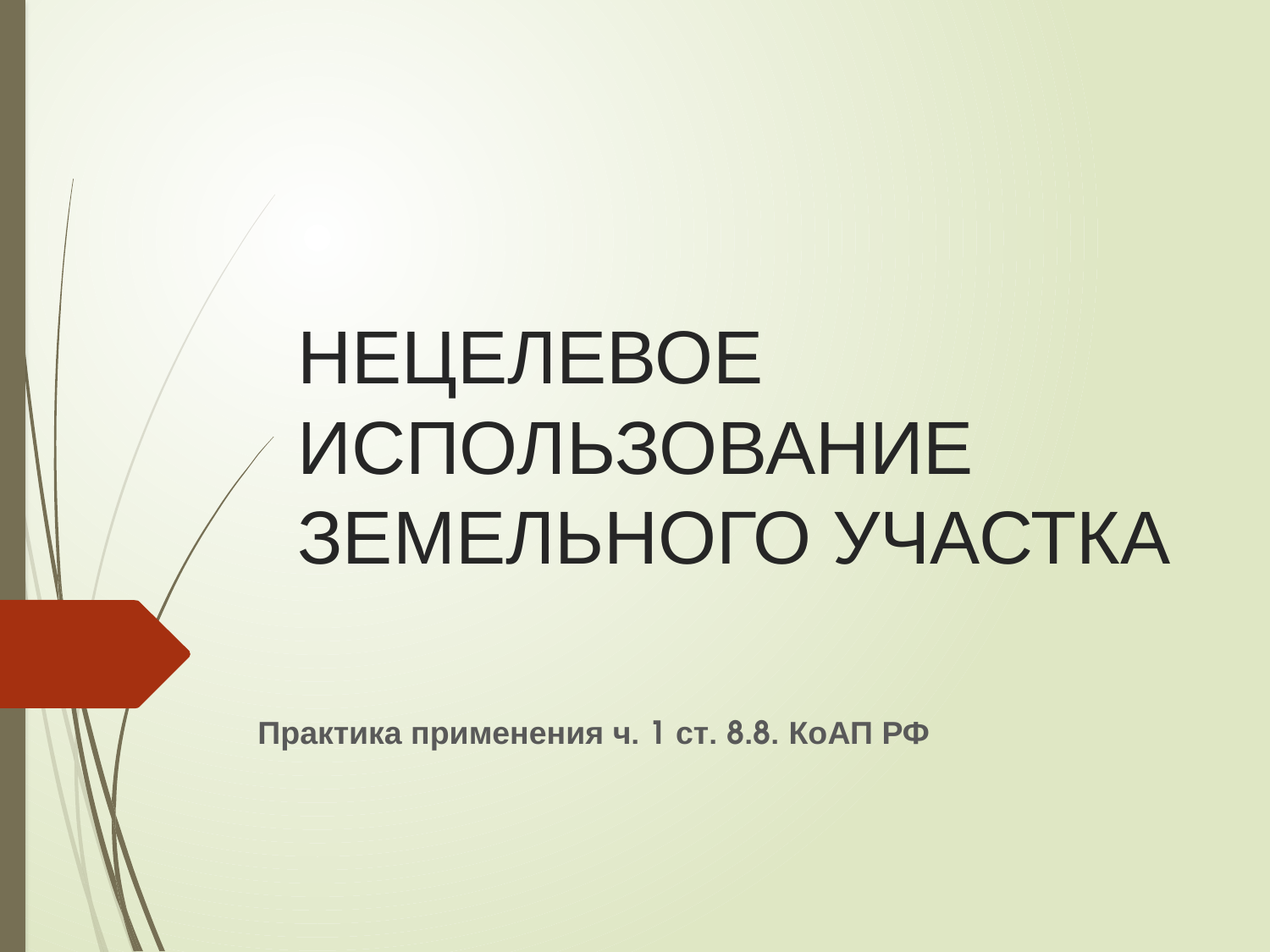

# НЕЦЕЛЕВОЕ ИСПОЛЬЗОВАНИЕ ЗЕМЕЛЬНОГО УЧАСТКА
Практика применения ч. 1 ст. 8.8. КоАП РФ